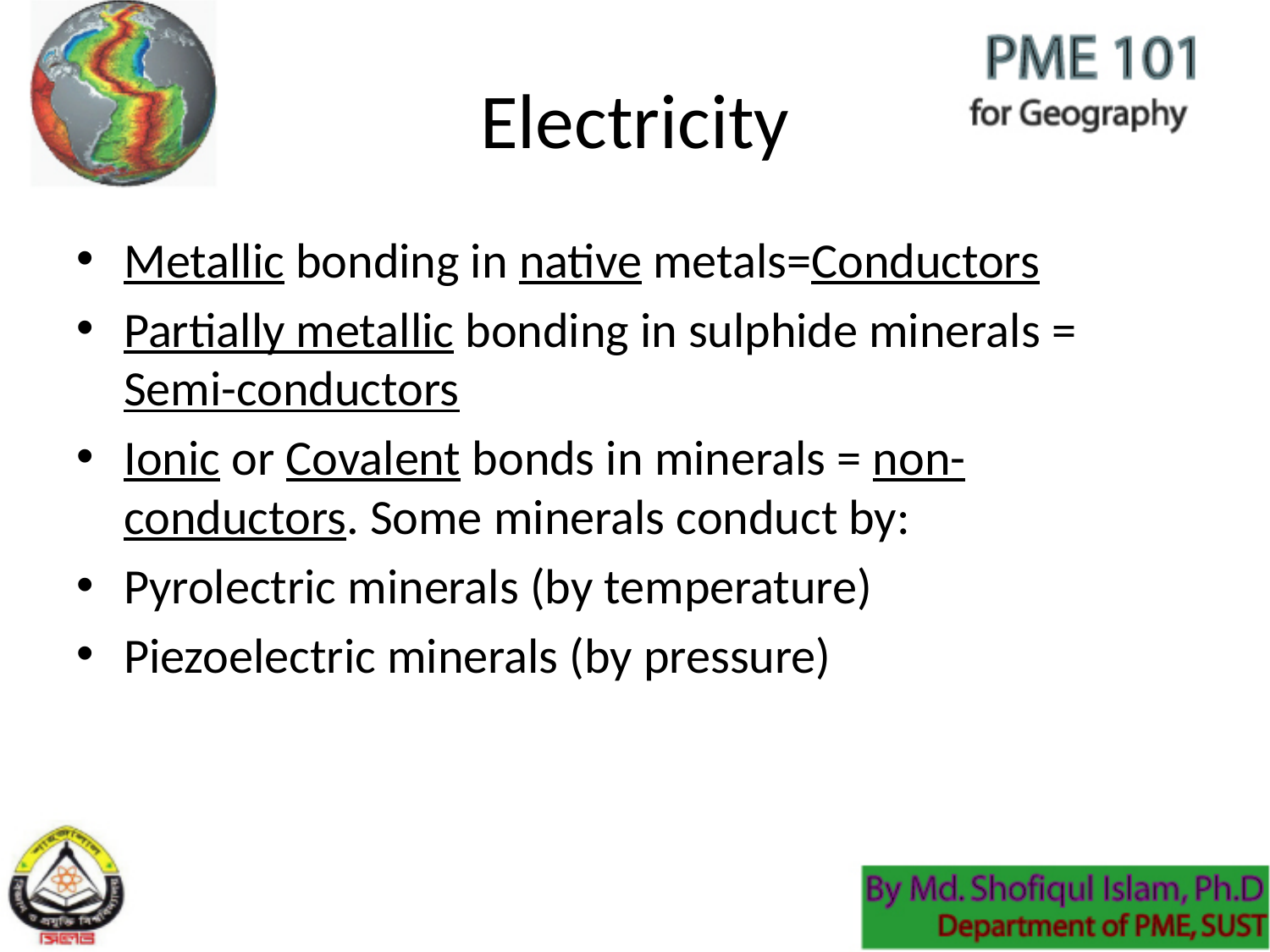

# Electricity
Metallic bonding in native metals=Conductors
Partially metallic bonding in sulphide minerals = Semi-conductors
Ionic or Covalent bonds in minerals = non-conductors. Some minerals conduct by:
Pyrolectric minerals (by temperature)
Piezoelectric minerals (by pressure)